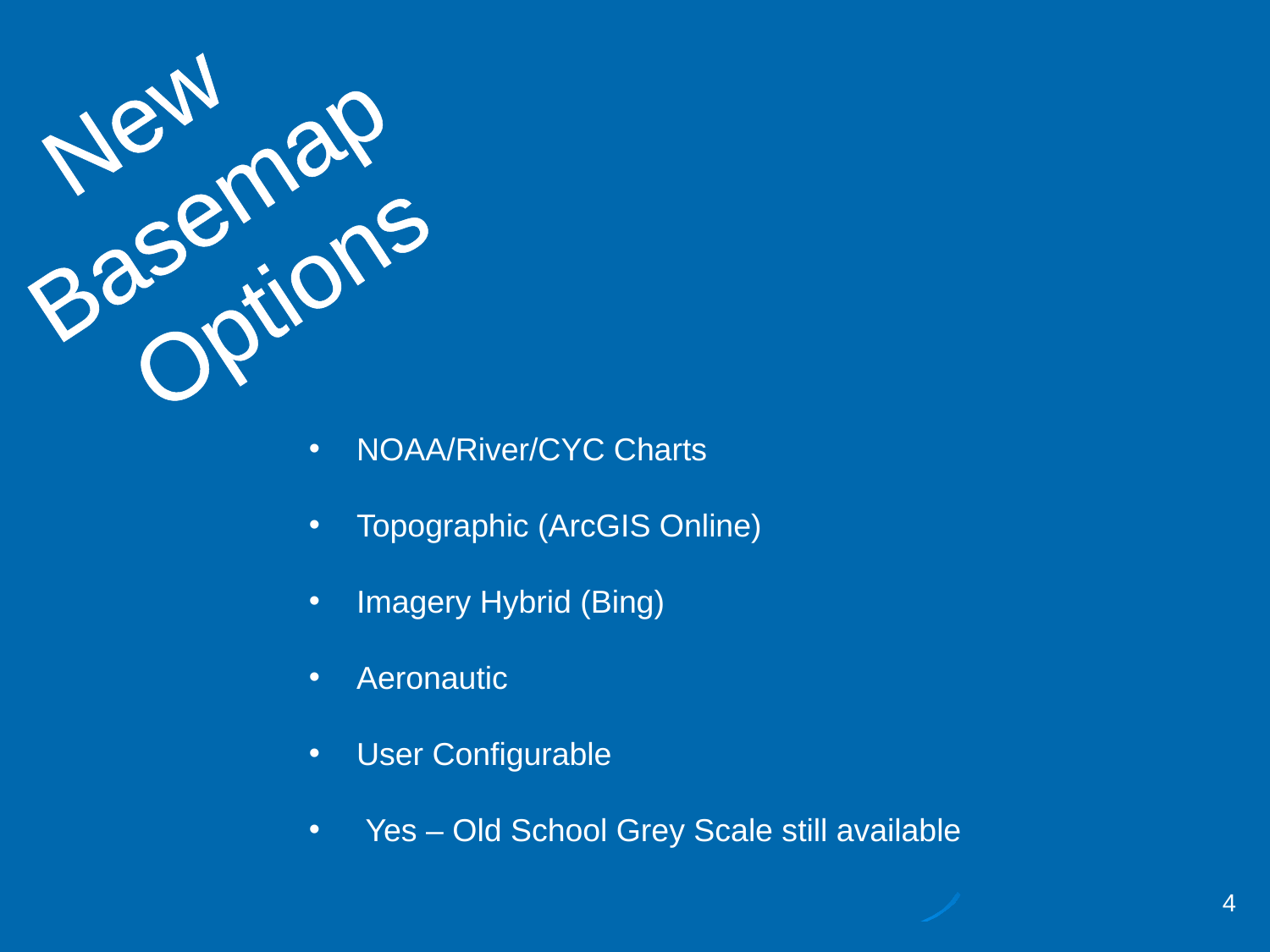

New
Basemap
 Options
  NOAA/River/CYC Charts
  Topographic (ArcGIS Online)
  Imagery Hybrid (Bing)
  Aeronautic

  User Configurable
   Yes – Old School Grey Scale still available
4